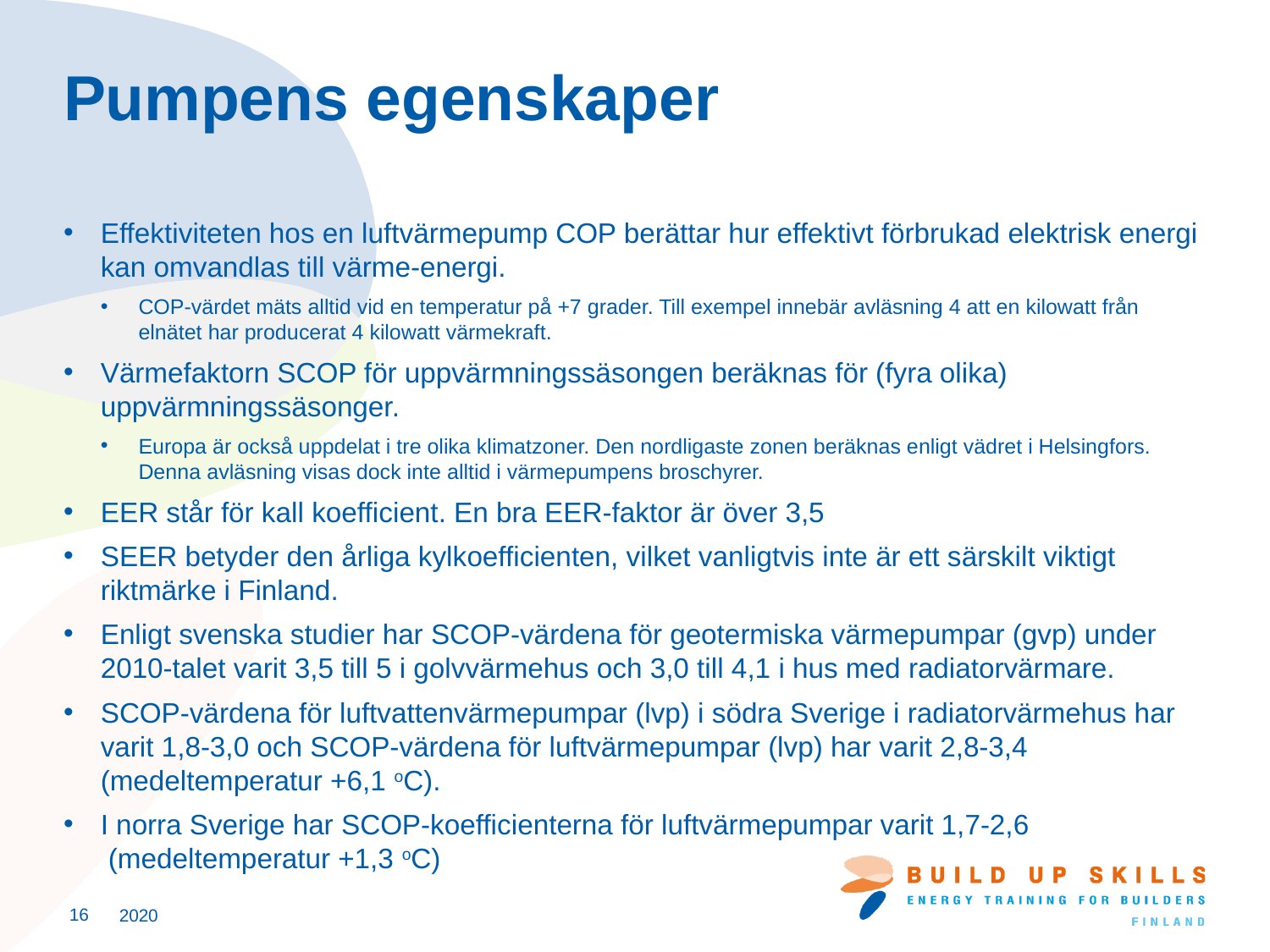

# Pumpens egenskaper
Effektiviteten hos en luftvärmepump COP berättar hur effektivt förbrukad elektrisk energi kan omvandlas till värme-energi.
COP-värdet mäts alltid vid en temperatur på +7 grader. Till exempel innebär avläsning 4 att en kilowatt från elnätet har producerat 4 kilowatt värmekraft.
Värmefaktorn SCOP för uppvärmningssäsongen beräknas för (fyra olika) uppvärmningssäsonger.
Europa är också uppdelat i tre olika klimatzoner. Den nordligaste zonen beräknas enligt vädret i Helsingfors. Denna avläsning visas dock inte alltid i värmepumpens broschyrer.
EER står för kall koefficient. En bra EER-faktor är över 3,5
SEER betyder den årliga kylkoefficienten, vilket vanligtvis inte är ett särskilt viktigt riktmärke i Finland.
Enligt svenska studier har SCOP-värdena för geotermiska värmepumpar (gvp) under 2010-talet varit 3,5 till 5 i golvvärmehus och 3,0 till 4,1 i hus med radiatorvärmare.
SCOP-värdena för luftvattenvärmepumpar (lvp) i södra Sverige i radiatorvärmehus har varit 1,8-3,0 och SCOP-värdena för luftvärmepumpar (lvp) har varit 2,8-3,4 (medeltemperatur +6,1 oC).
I norra Sverige har SCOP-koefficienterna för luftvärmepumpar varit 1,7-2,6
 (medeltemperatur +1,3 oC)